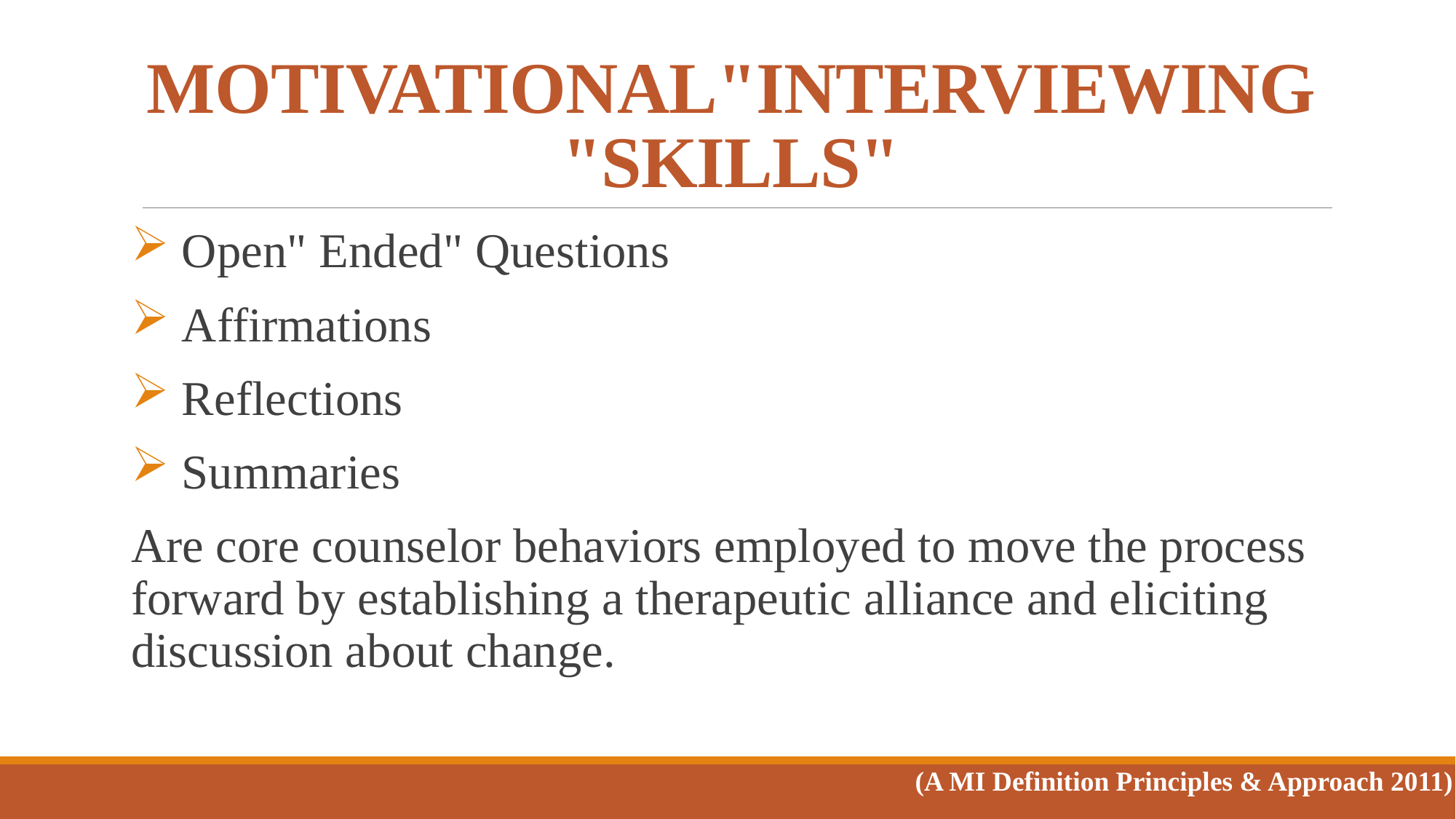

# MOTIVATIONAL"INTERVIEWING"SKILLS"
 Open" Ended" Questions
 Affirmations
 Reflections
 Summaries
Are core counselor behaviors employed to move the process forward by establishing a therapeutic alliance and eliciting discussion about change.
(A MI Definition Principles & Approach 2011)